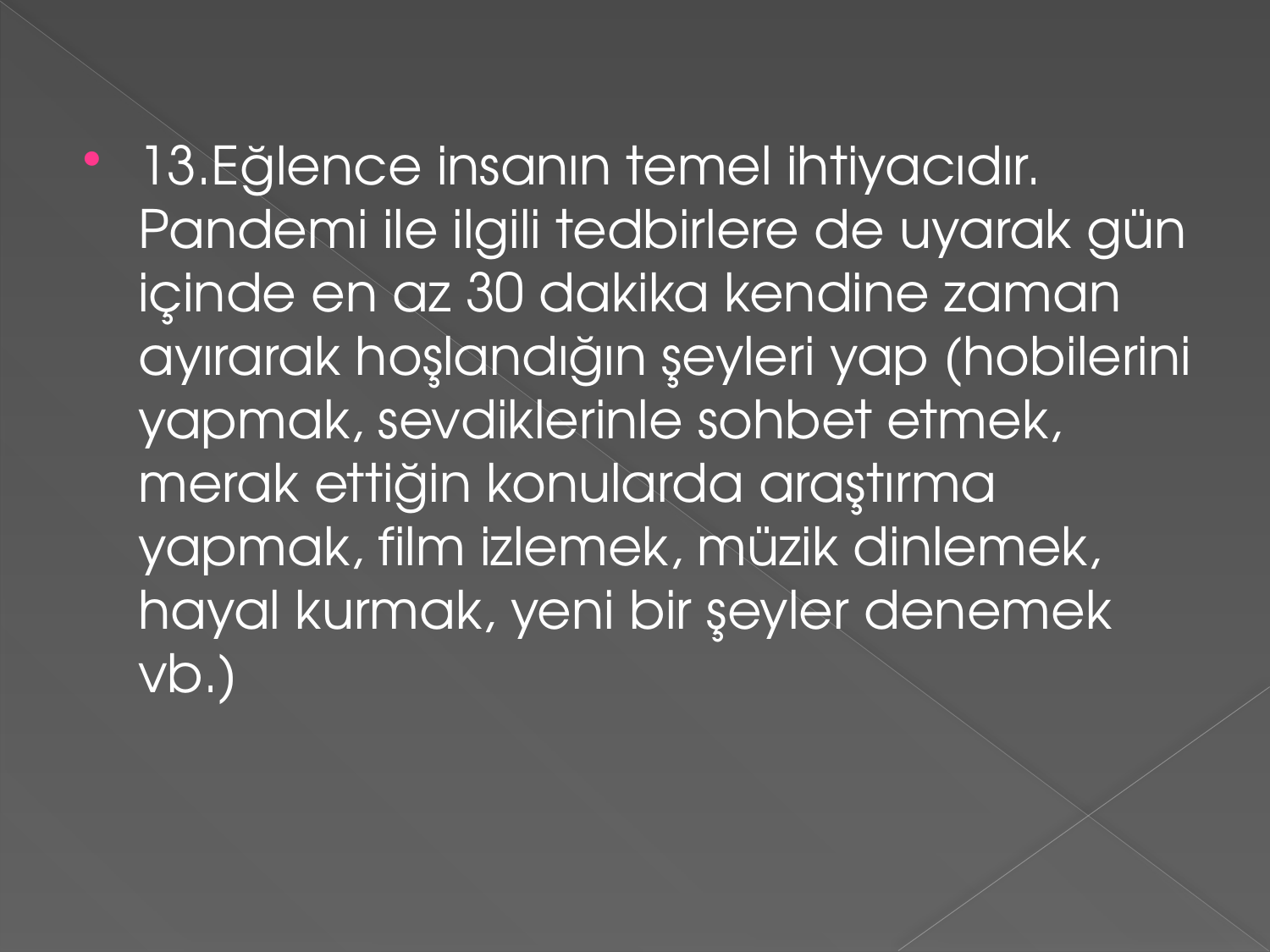

13.Eğlence insanın temel ihtiyacıdır. Pandemi ile ilgili tedbirlere de uyarak gün içinde en az 30 dakika kendine zaman ayırarak hoşlandığın şeyleri yap (hobilerini yapmak, sevdiklerinle sohbet etmek, merak ettiğin konularda araştırma yapmak, film izlemek, müzik dinlemek, hayal kurmak, yeni bir şeyler denemek vb.)